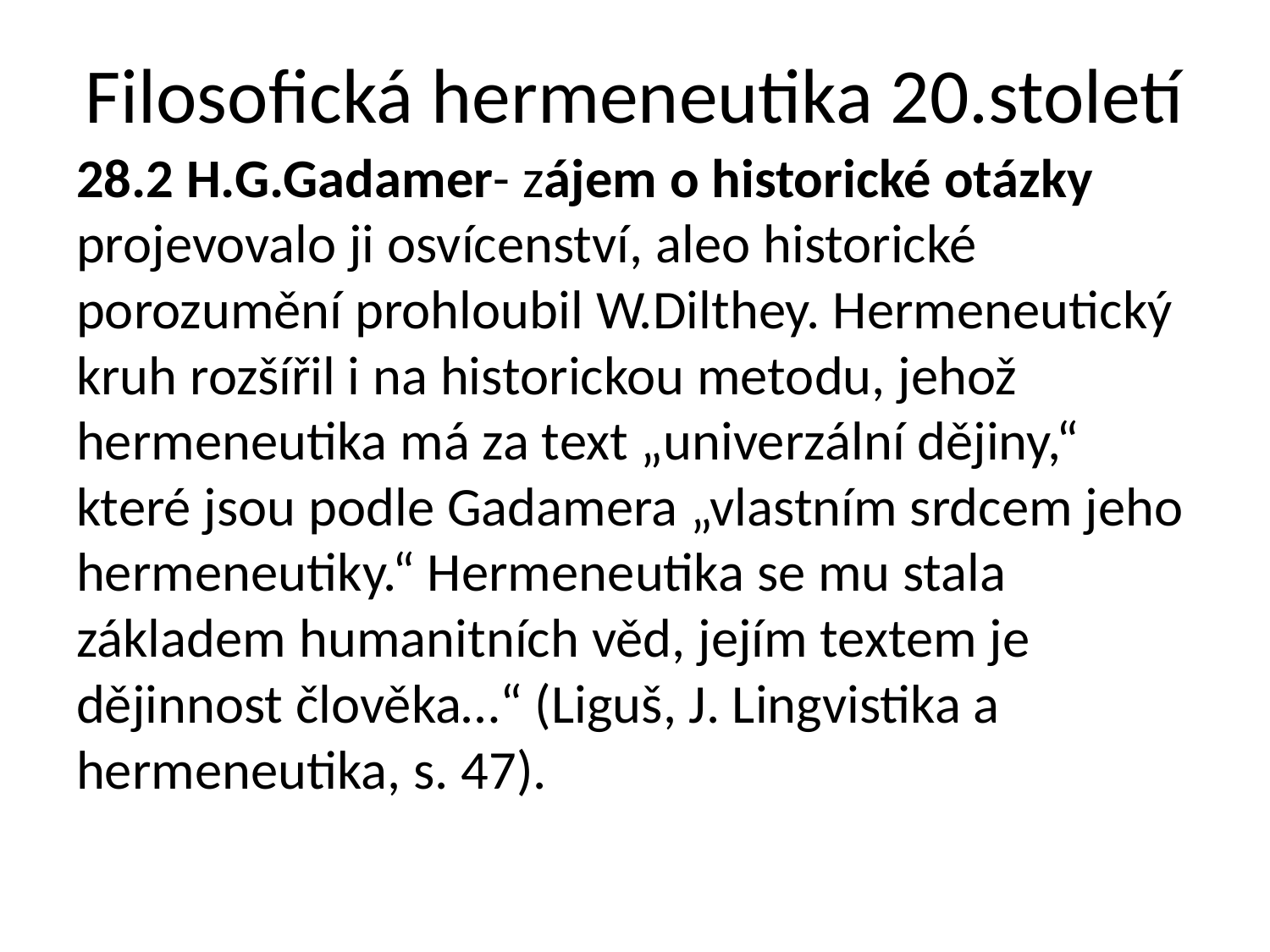

# Filosofická hermeneutika 20.století
28.2 H.G.Gadamer- zájem o historické otázky projevovalo ji osvícenství, aleo historické porozumění prohloubil W.Dilthey. Hermeneutický kruh rozšířil i na historickou metodu, jehož hermeneutika má za text „univerzální dějiny,“ které jsou podle Gadamera „vlastním srdcem jeho hermeneutiky.“ Hermeneutika se mu stala základem humanitních věd, jejím textem je dějinnost člověka…“ (Liguš, J. Lingvistika a hermeneutika, s. 47).